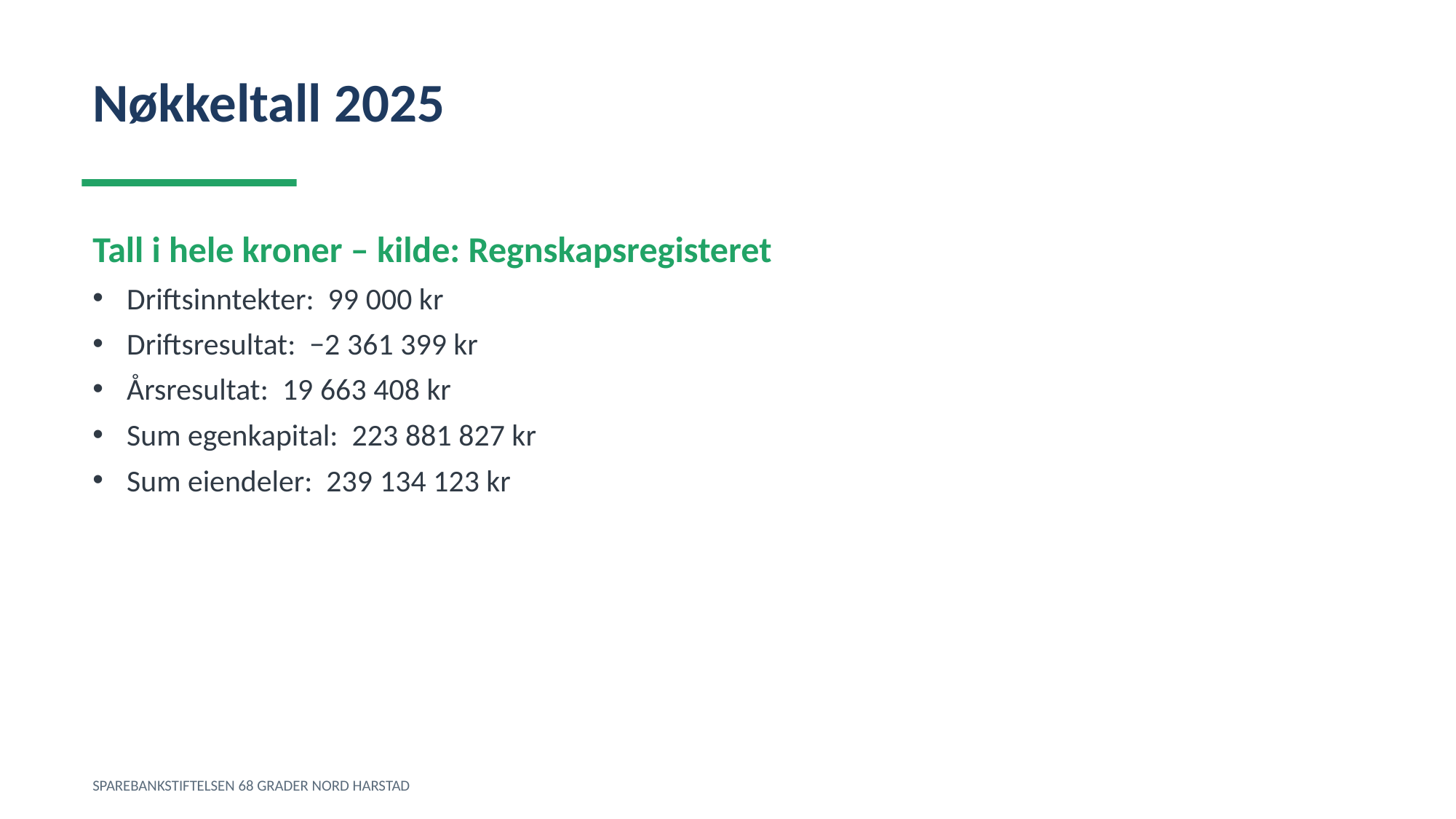

Nøkkeltall 2025

Tall i hele kroner – kilde: Regnskapsregisteret
Driftsinntekter:  99 000 kr
Driftsresultat:  −2 361 399 kr
Årsresultat:  19 663 408 kr
Sum egenkapital:  223 881 827 kr
Sum eiendeler:  239 134 123 kr
SPAREBANKSTIFTELSEN 68 GRADER NORD HARSTAD